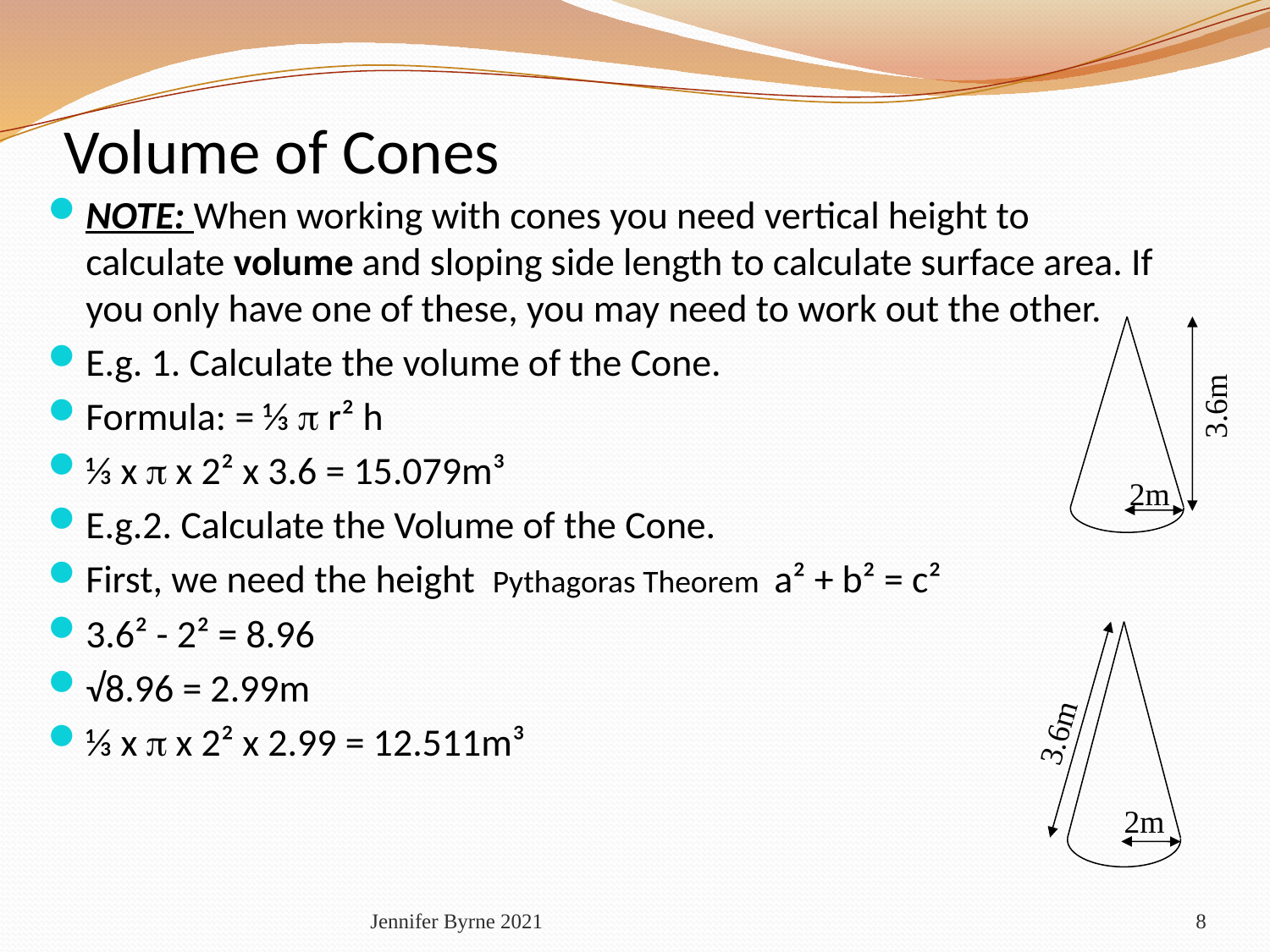

# Volume of Cones
NOTE: When working with cones you need vertical height to calculate volume and sloping side length to calculate surface area. If you only have one of these, you may need to work out the other.
E.g. 1. Calculate the volume of the Cone.
Formula: = ⅓ π r² h
⅓ x π x 2² x 3.6 = 15.079m³
E.g.2. Calculate the Volume of the Cone.
First, we need the height  Pythagoras Theorem  a² + b² = c²
3.6² - 2² = 8.96
√8.96 = 2.99m
⅓ x π x 2² x 2.99 = 12.511m³

3.6m
2m

3.6m
2m
Jennifer Byrne 2021
8